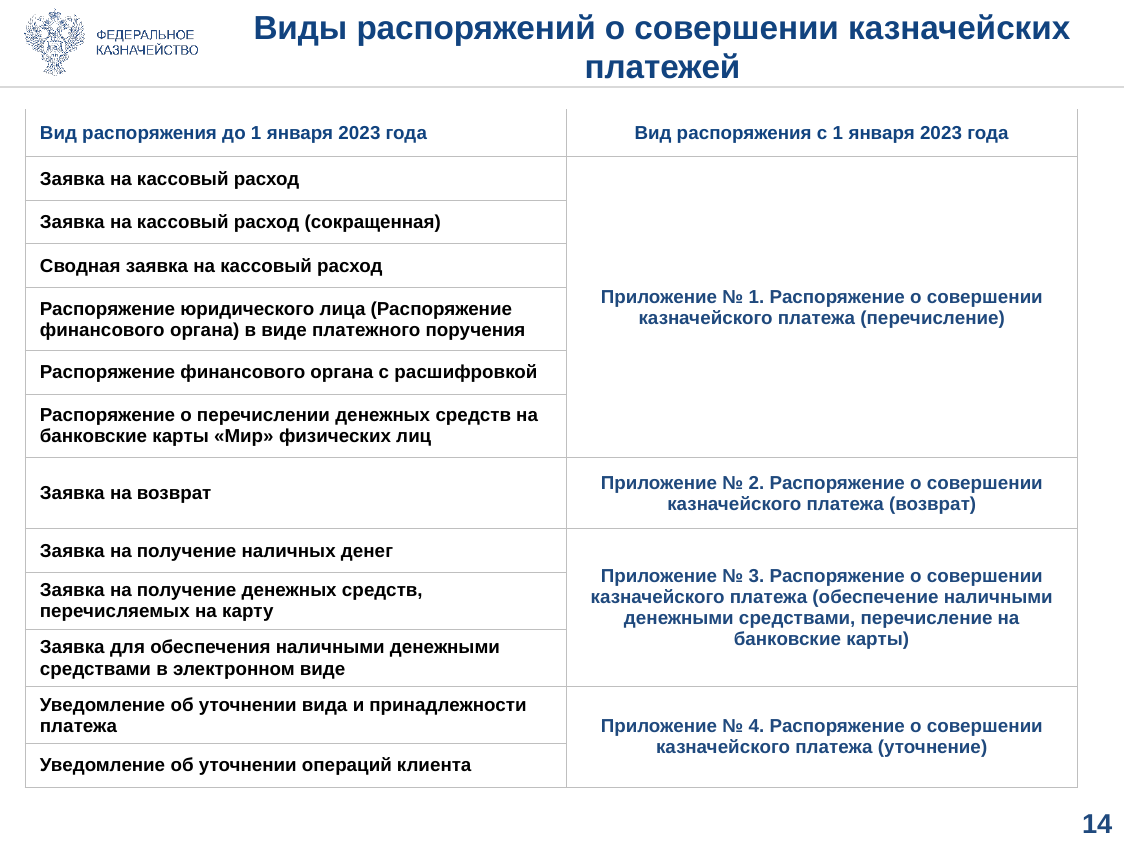

# Виды распоряжений о совершении казначейских платежей
| Вид распоряжения до 1 января 2023 года | Вид распоряжения с 1 января 2023 года |
| --- | --- |
| Заявка на кассовый расход | Приложение № 1. Распоряжение о совершении казначейского платежа (перечисление) |
| Заявка на кассовый расход (сокращенная) |  |
| Сводная заявка на кассовый расход |  |
| Распоряжение юридического лица (Распоряжение финансового органа) в виде платежного поручения |  |
| Распоряжение финансового органа с расшифровкой |  |
| Распоряжение о перечислении денежных средств на банковские карты «Мир» физических лиц |  |
| Заявка на возврат | Приложение № 2. Распоряжение о совершении казначейского платежа (возврат) |
| Заявка на получение наличных денег | Приложение № 3. Распоряжение о совершении казначейского платежа (обеспечение наличными денежными средствами, перечисление на банковские карты) |
| Заявка на получение денежных средств, перечисляемых на карту |  |
| Заявка для обеспечения наличными денежными средствами в электронном виде |  |
| Уведомление об уточнении вида и принадлежности платежа | Приложение № 4. Распоряжение о совершении казначейского платежа (уточнение) |
| Уведомление об уточнении операций клиента |  |
14